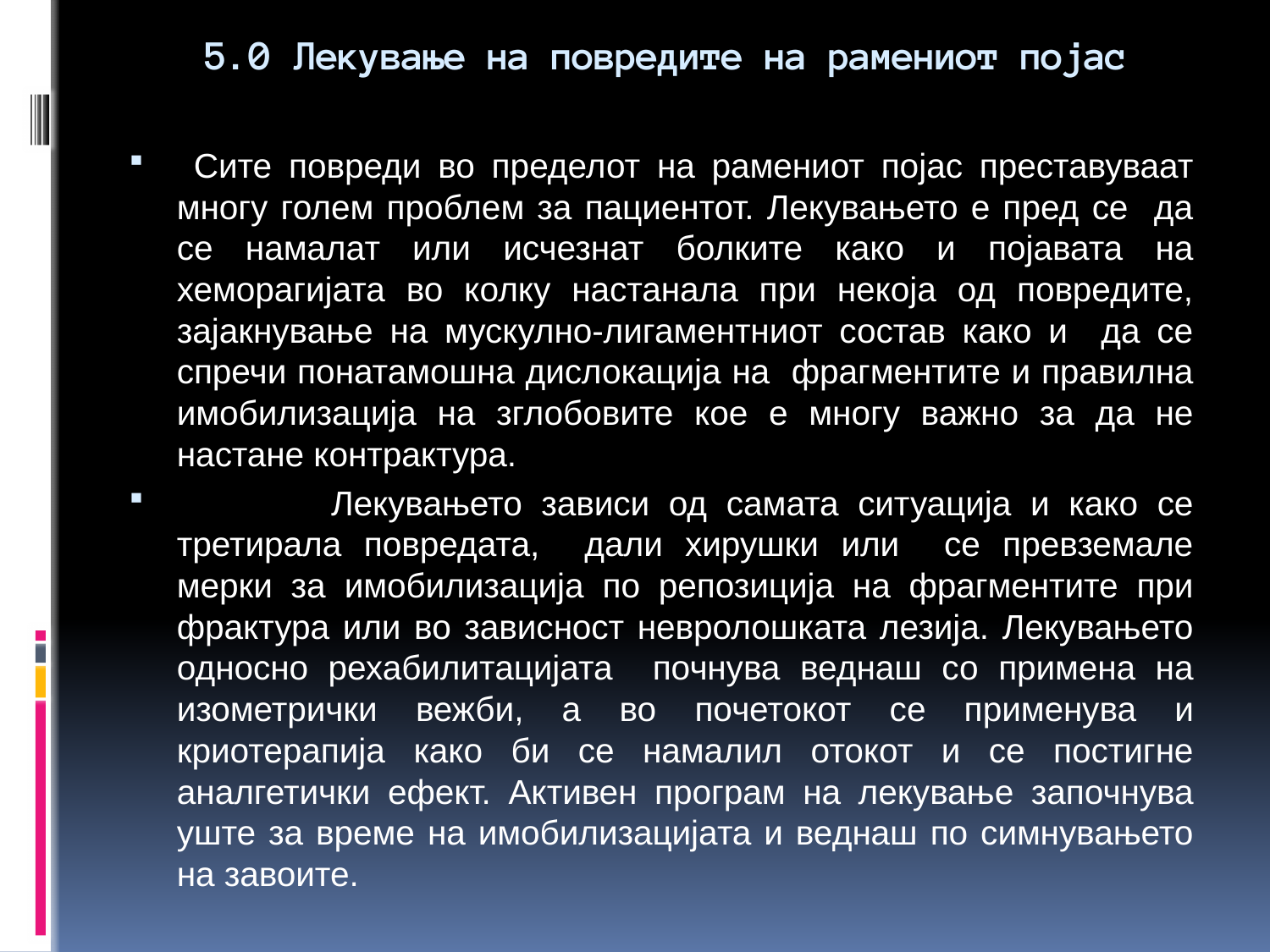

# 5.0 Лекување на повредите на рамениот појас
 Сите повреди во пределот на рамениот појас преставуваат многу голем проблем за пациентот. Лекувањето е пред се  да се намалат или исчезнат болките како и појавата на хеморагијата во колку настанала при некоја од повредите, зајакнување на мускулно-лигаментниот состав како и  да се спречи понатамошна дислокација на  фрагментите и правилна имобилизација на зглобовите кое е многу важно за да не настане контрактура.
        Лекувањето зависи од самата ситуација и како се третирала повредата,  дали хирушки или  се превземале мерки за имобилизација по репозиција на фрагментите при фрактура или во зависност невролошката лезија. Лекувањето односно рехабилитацијата  почнува веднаш со примена на изометрички вежби, a во почетокот се применува и криотерапија како би се намалил отокот и се постигне аналгетички ефект. Активен програм на лекување започнува уште за време на имобилизацијата и веднаш по симнувањето на завоите.